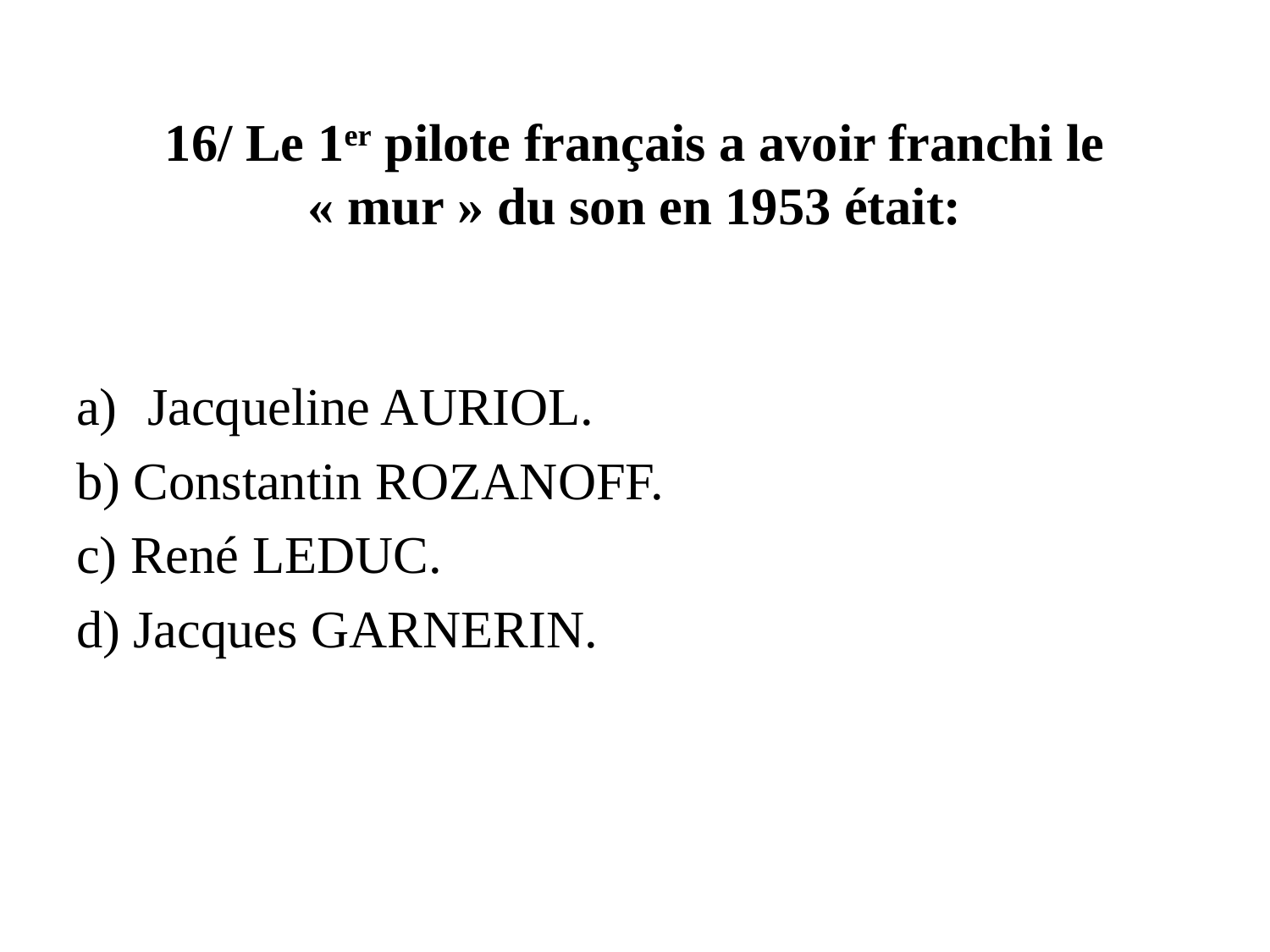

# 16/ Le 1er pilote français a avoir franchi le « mur » du son en 1953 était:
Jacqueline AURIOL.
b) Constantin ROZANOFF.
c) René LEDUC.
d) Jacques GARNERIN.